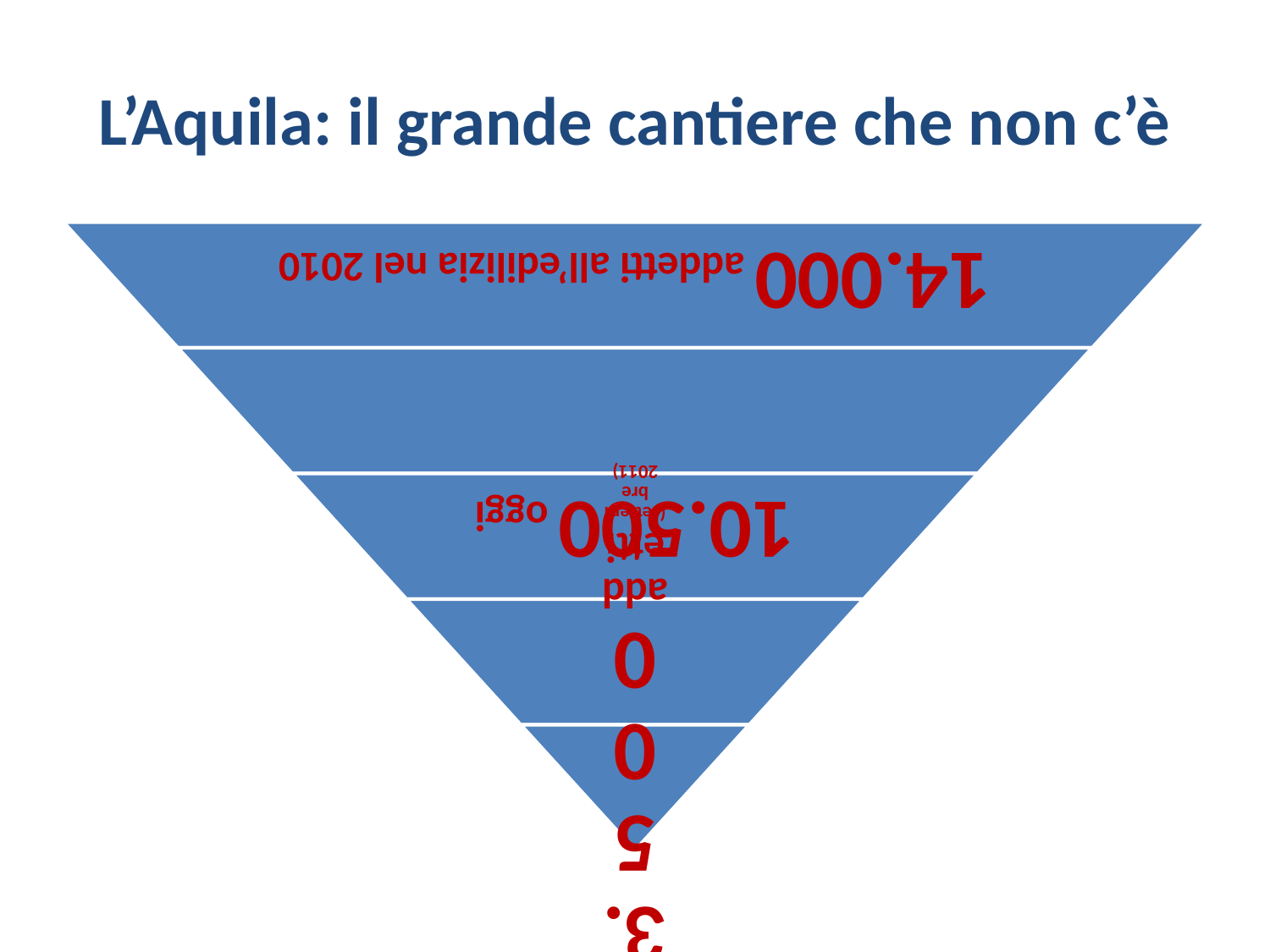

# L’Aquila: il grande cantiere che non c’è
14.000 addetti all’edilizia nel 2010

10.500 oggi

Persi 3.500 addetti (settembre 2011)